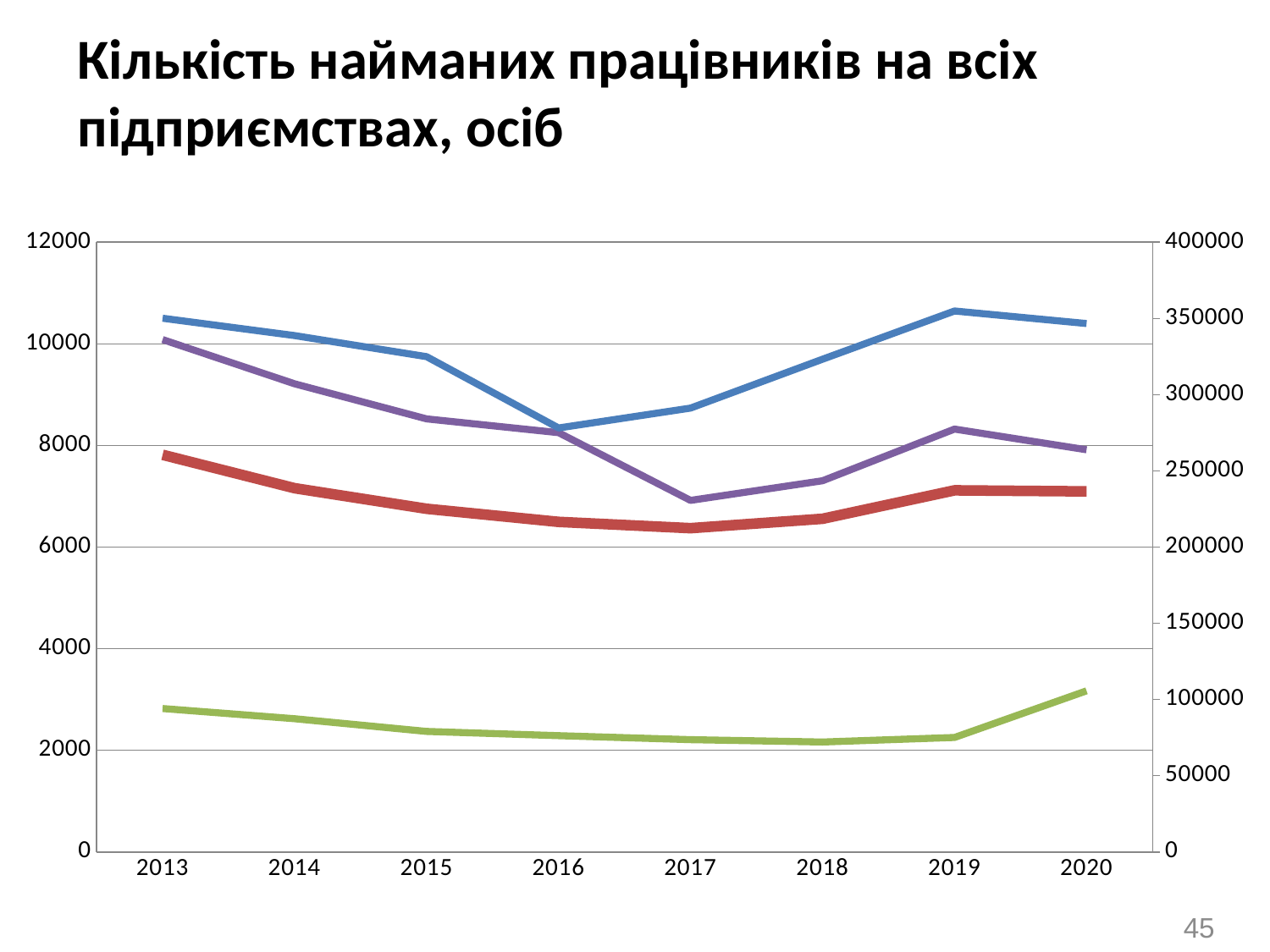

Кількість найманих працівників на всіх підприємствах, осіб

### Chart

| Category | Червоноградська МР | м. Самбір | Дрогобич (міськрада) | Львівська область |
|---|---|---|---|---|
| 2013 | 7816.0 | 2823.0 | 10084.0 | 350143.0 |
| 2014 | 7159.0 | 2622.0 | 9214.0 | 338741.0 |
| 2015 | 6754.0 | 2372.0 | 8523.0 | 324911.0 |
| 2016 | 6497.0 | 2289.0 | 8252.0 | 278155.0 |
| 2017 | 6373.0 | 2210.0 | 6919.0 | 291181.0 |
| 2018 | 6558.0 | 2164.0 | 7306.0 | 323247.0 |
| 2019 | 7117.0 | 2253.0 | 8323.0 | 354890.0 |
| 2020 | 7096.0 | 3171.0 | 7916.0 | 346648.0 |
45